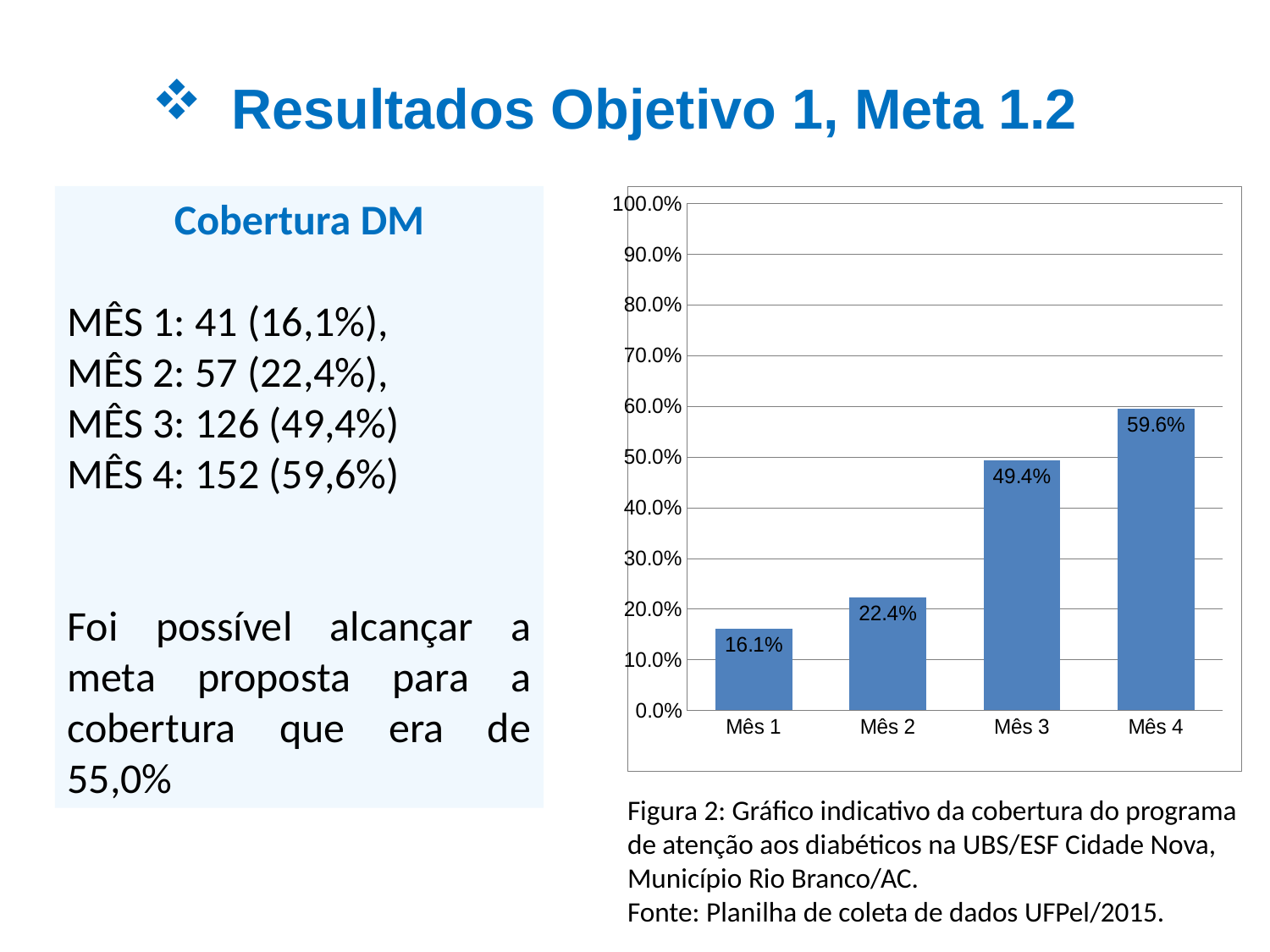

Resultados Objetivo 1, Meta 1.2
Cobertura DM

MÊS 1: 41 (16,1%),
MÊS 2: 57 (22,4%),
MÊS 3: 126 (49,4%)
MÊS 4: 152 (59,6%)

Foi possível alcançar a meta proposta para a cobertura que era de 55,0%

### Chart

| Category | Cobertura do programa de atenção ao  diabético na unidade de saúde |
|---|---|
| Mês 1 | 0.1607843137254902 |
| Mês 2 | 0.2235294117647059 |
| Mês 3 | 0.49411764705882355 |
| Mês 4 | 0.596078431372549 |
Figura 2: Gráfico indicativo da cobertura do programa de atenção aos diabéticos na UBS/ESF Cidade Nova, Município Rio Branco/AC.
Fonte: Planilha de coleta de dados UFPel/2015.